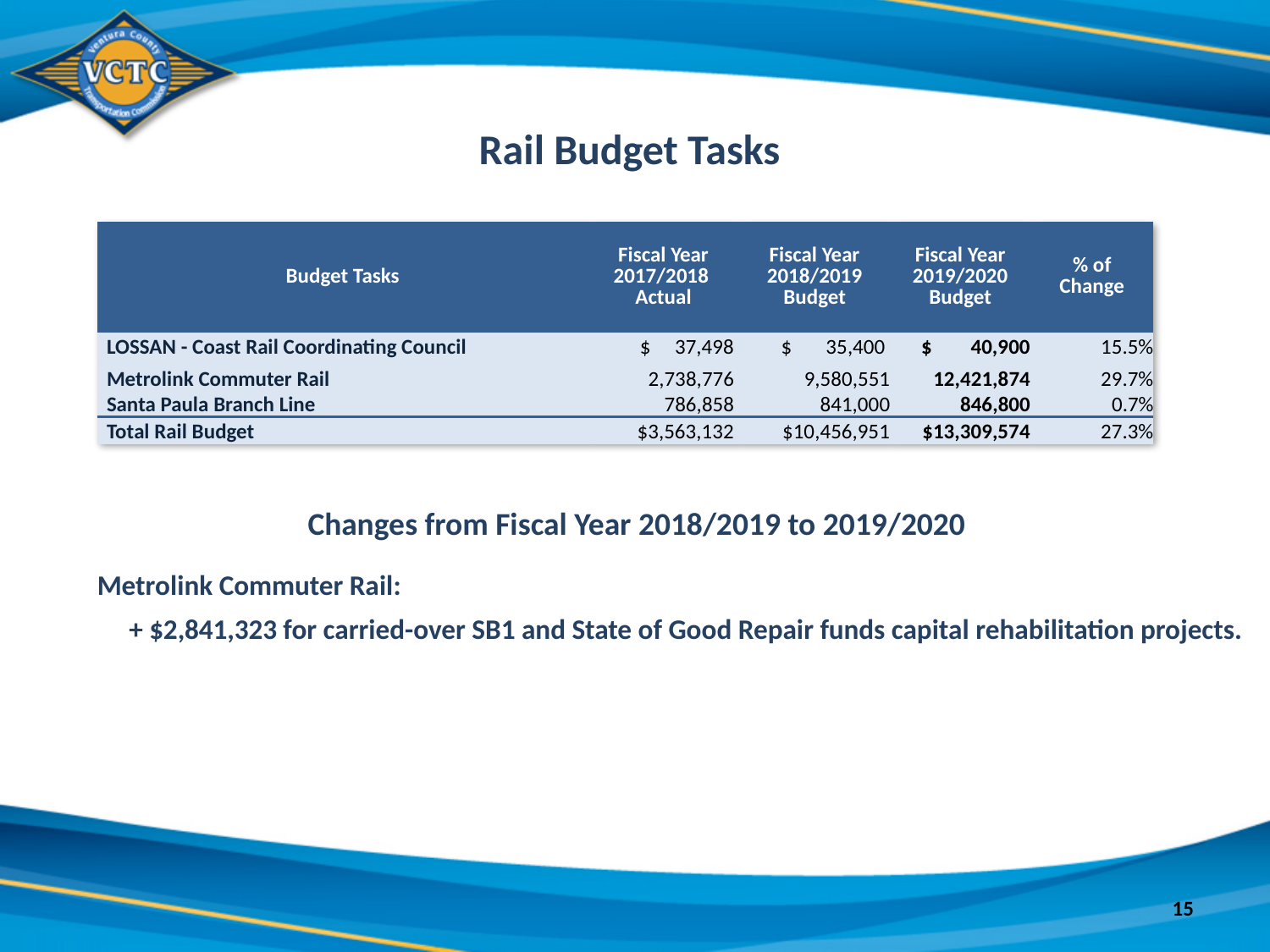

Rail Budget Tasks
| Budget Tasks | Fiscal Year 2017/2018 Actual | Fiscal Year 2018/2019 Budget | Fiscal Year 2019/2020 Budget | % of Change |
| --- | --- | --- | --- | --- |
| LOSSAN - Coast Rail Coordinating Council | $ 37,498 | $ 35,400 | $ 40,900 | 15.5% |
| Metrolink Commuter Rail | 2,738,776 | 9,580,551 | 12,421,874 | 29.7% |
| Santa Paula Branch Line | 786,858 | 841,000 | 846,800 | 0.7% |
| Total Rail Budget | $3,563,132 | $10,456,951 | $13,309,574 | 27.3% |
Changes from Fiscal Year 2018/2019 to 2019/2020
Metrolink Commuter Rail:

     + $2,841,323 for carried-over SB1 and State of Good Repair funds capital rehabilitation projects.

15